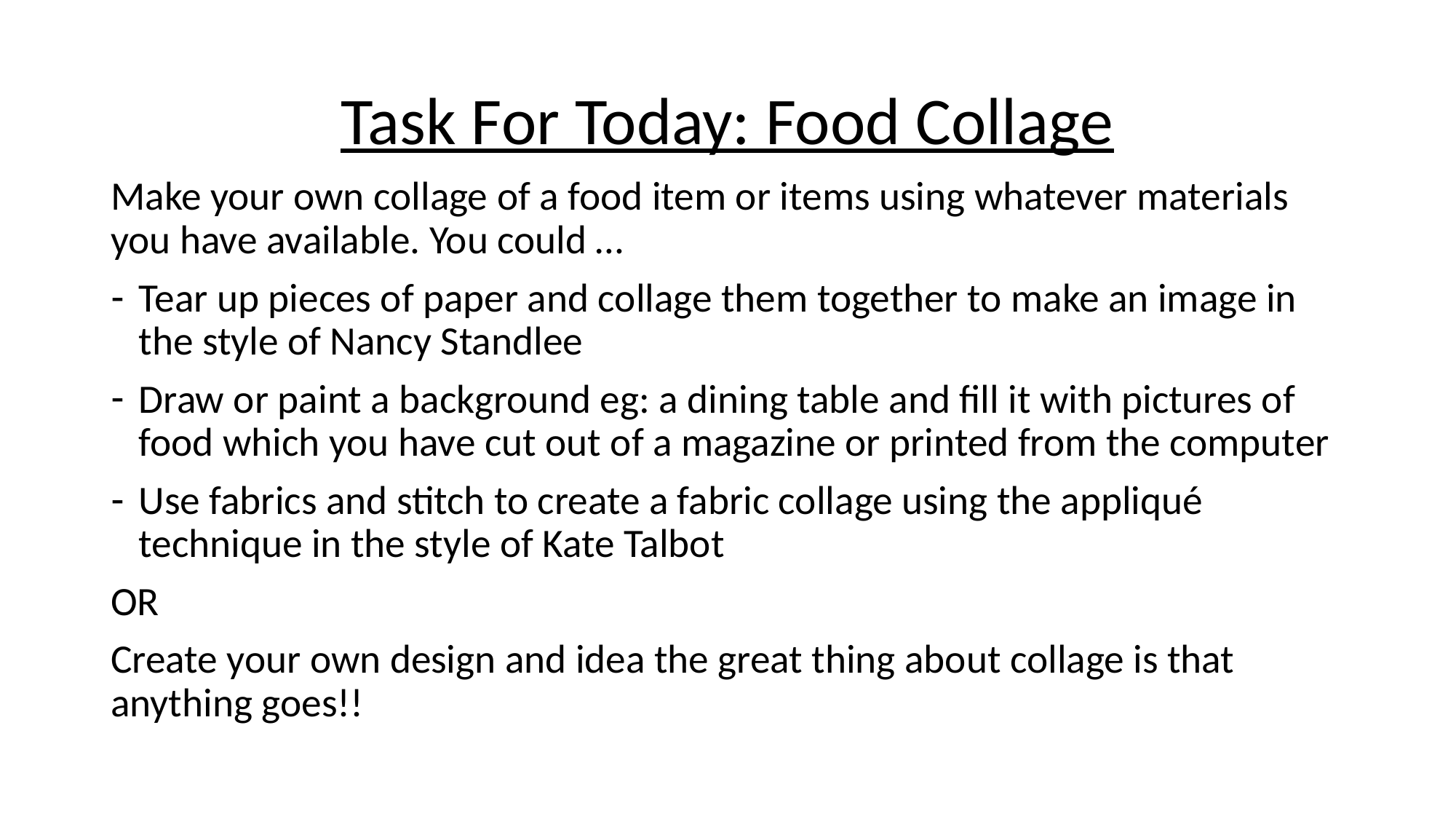

# Task For Today: Food Collage
Make your own collage of a food item or items using whatever materials you have available. You could …
Tear up pieces of paper and collage them together to make an image in the style of Nancy Standlee
Draw or paint a background eg: a dining table and fill it with pictures of food which you have cut out of a magazine or printed from the computer
Use fabrics and stitch to create a fabric collage using the appliqué technique in the style of Kate Talbot
OR
Create your own design and idea the great thing about collage is that anything goes!!